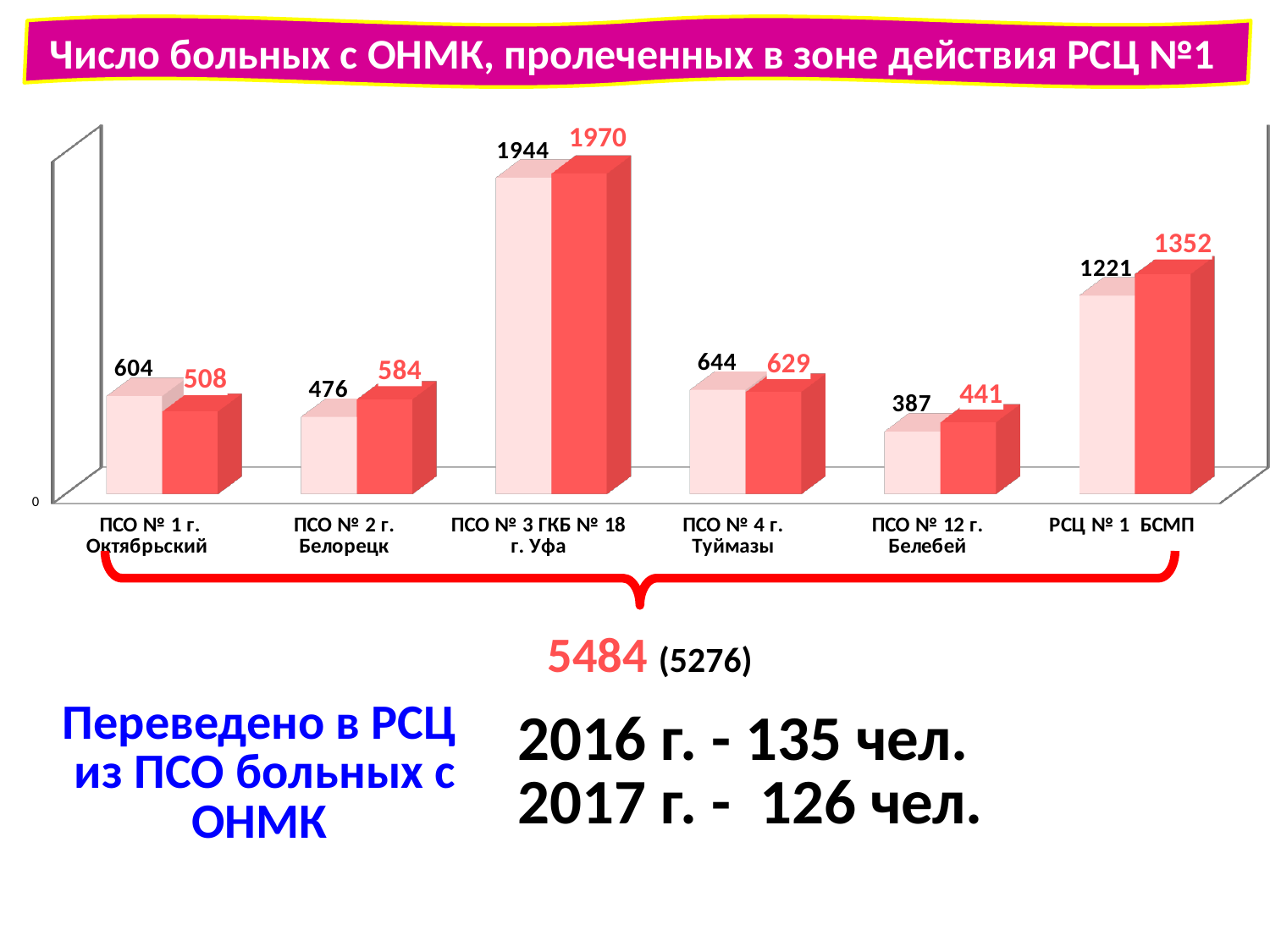

Число больных с ОНМК, пролеченных в зоне действия РСЦ №1

[unsupported chart]

5484 (5276)
| Переведено в РСЦ из ПСО больных с ОНМК | 2016 г. - 135 чел. 2017 г. - 126 чел. |
| --- | --- |